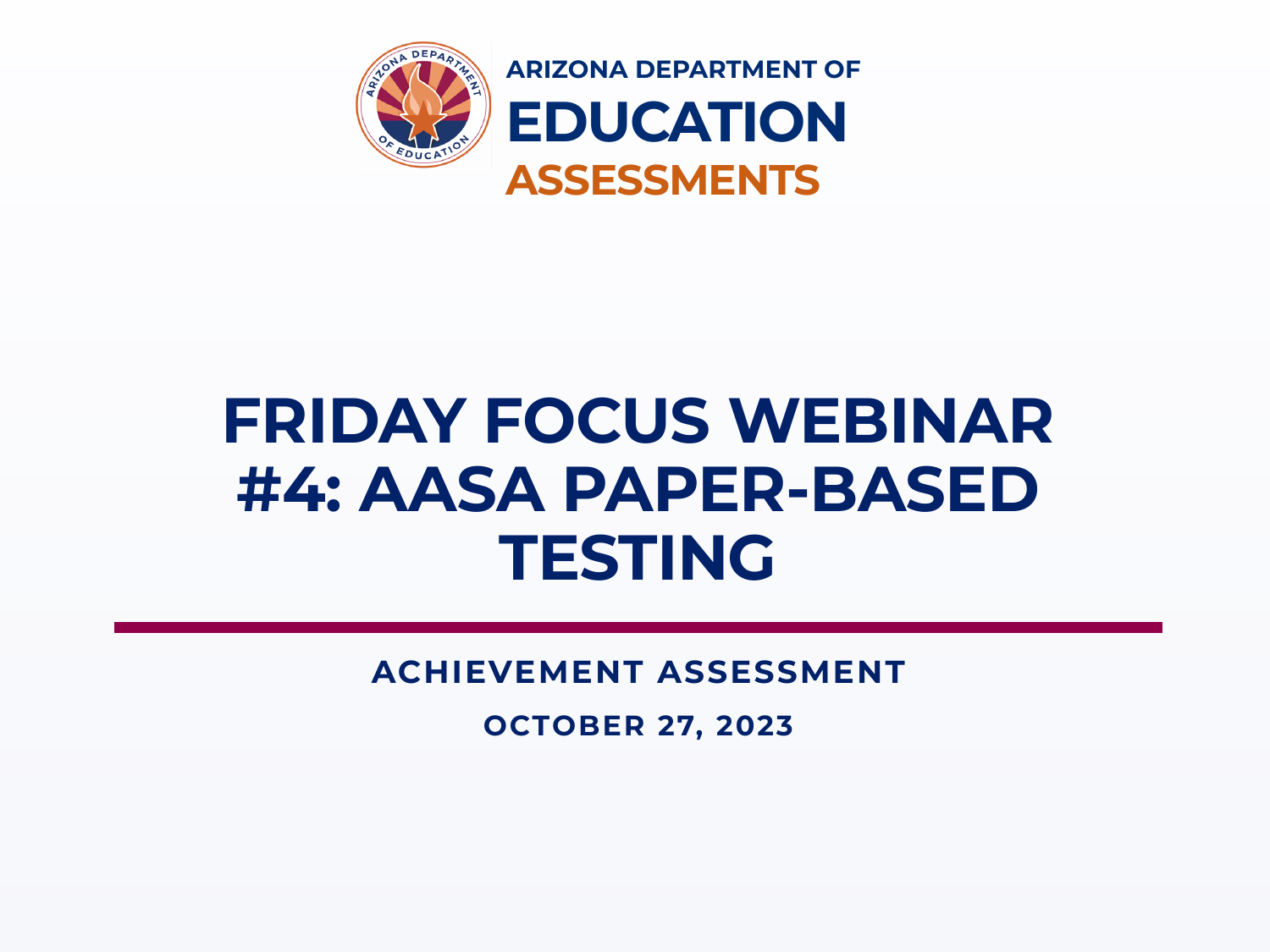

# Friday Focus Webinar #4: AASA Paper-Based Testing
Achievement Assessment
October 27, 2023